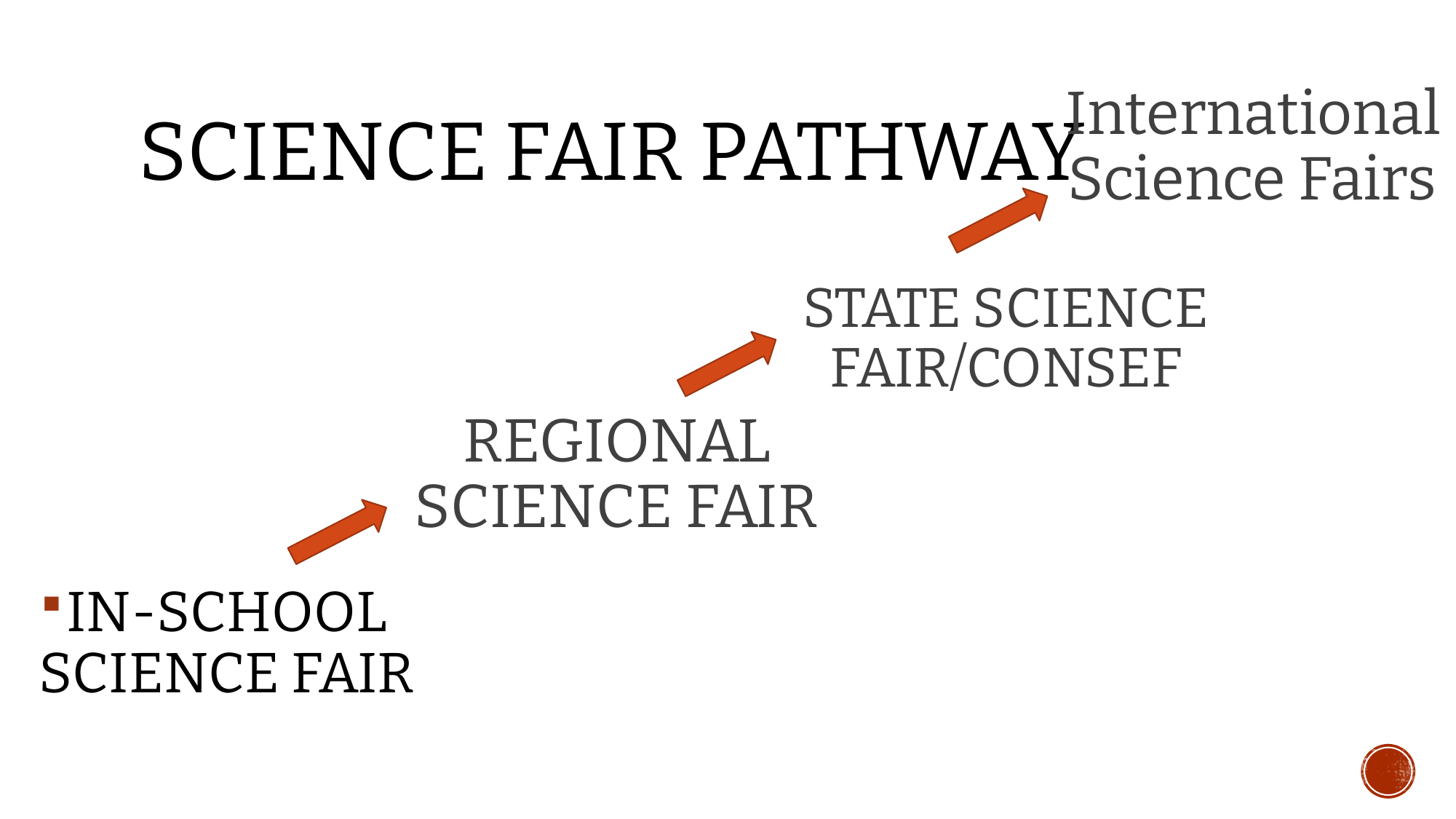

# Science Fair Pathway
International Science Fairs

STATE SCIENCE FAIR/CONSEF

REGIONAL SCIENCE FAIR

IN-SCHOOL SCIENCE FAIR